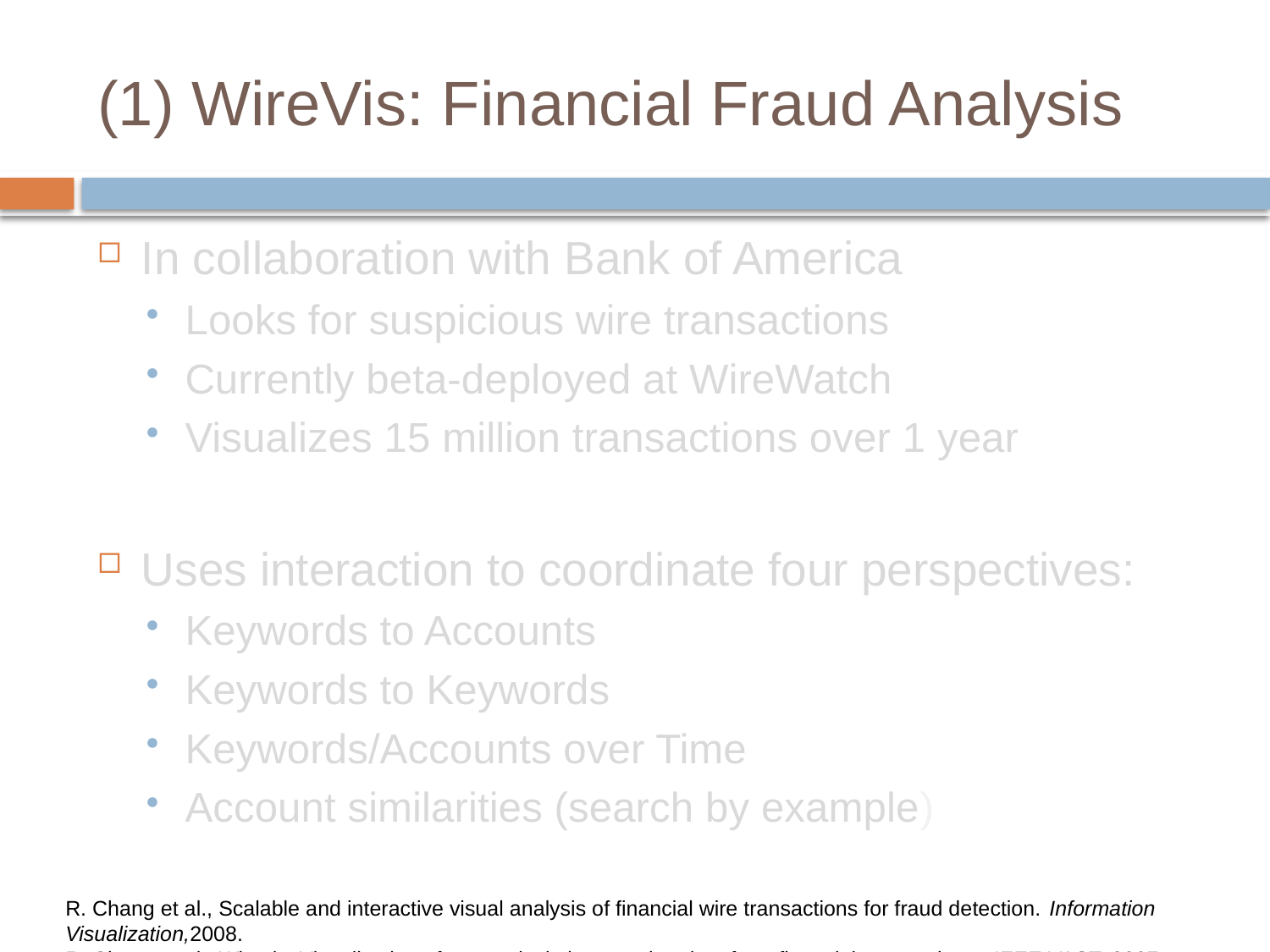

# (1) WireVis: Financial Fraud Analysis
In collaboration with Bank of America
Looks for suspicious wire transactions
Currently beta-deployed at WireWatch
Visualizes 15 million transactions over 1 year

Uses interaction to coordinate four perspectives:
Keywords to Accounts
Keywords to Keywords
Keywords/Accounts over Time
Account similarities (search by example)
R. Chang et al., Scalable and interactive visual analysis of financial wire transactions for fraud detection. Information Visualization,2008.
R. Chang et al., Wirevis: Visualization of categorical, time-varying data from financial transactions.  IEEE VAST, 2007.